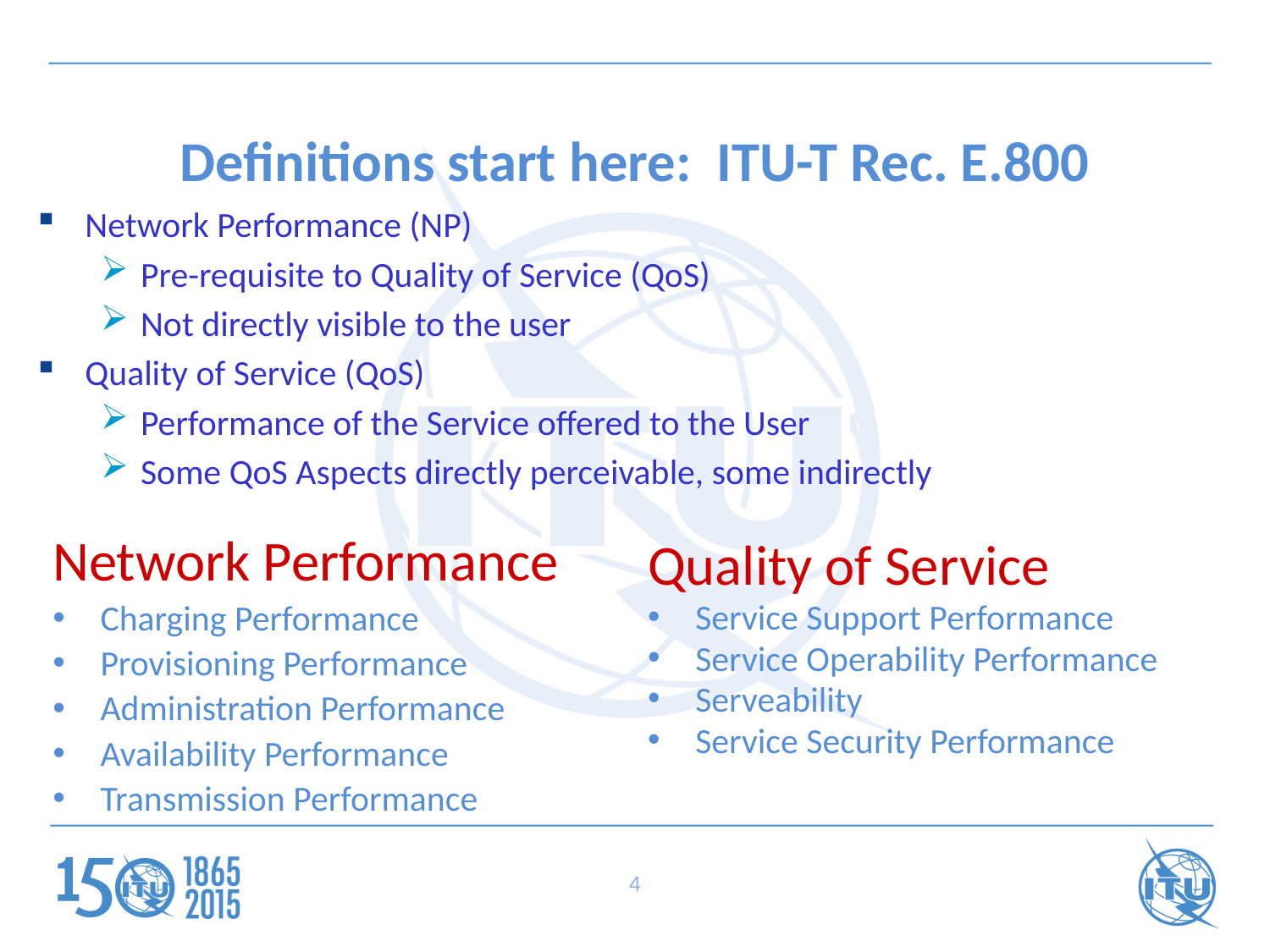

# Definitions start here:  ITU-T Rec. E.800
Network Performance (NP)
Pre-requisite to Quality of Service (QoS)
Not directly visible to the user
Quality of Service (QoS)
Performance of the Service offered to the User
Some QoS Aspects directly perceivable, some indirectly

Network Performance
Charging Performance
Provisioning Performance
Administration Performance
Availability Performance
Transmission Performance
Quality of Service
Service Support Performance
Service Operability Performance
Serveability
Service Security Performance
4